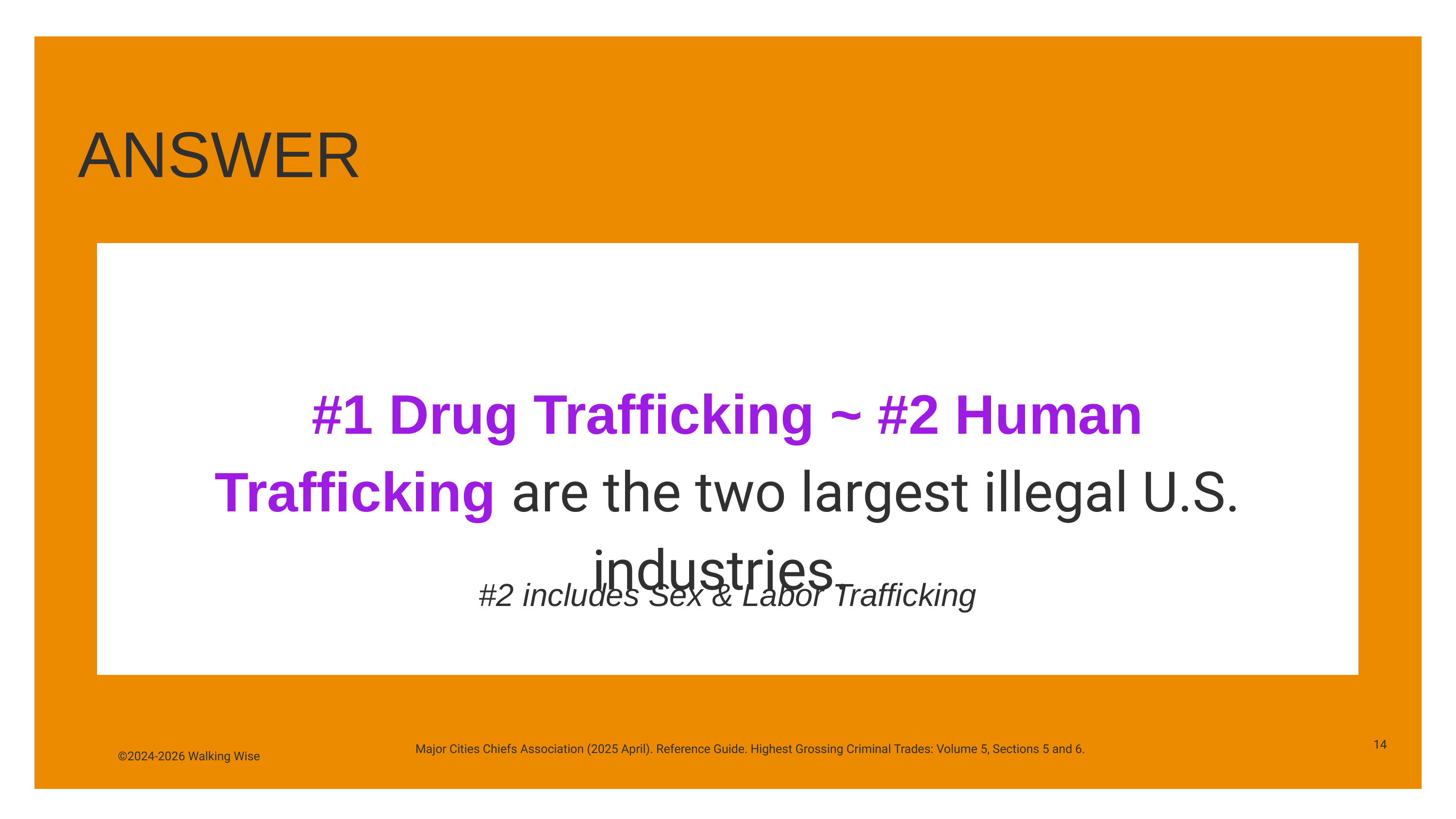

ANSWER

#1 Drug Trafficking ~ #2 Human Trafficking are the two largest illegal U.S. industries.
#2 includes Sex & Labor Trafficking
14
Major Cities Chiefs Association (2025 April). Reference Guide. Highest Grossing Criminal Trades: Volume 5, Sections 5 and 6.
©2024-2026 Walking Wise